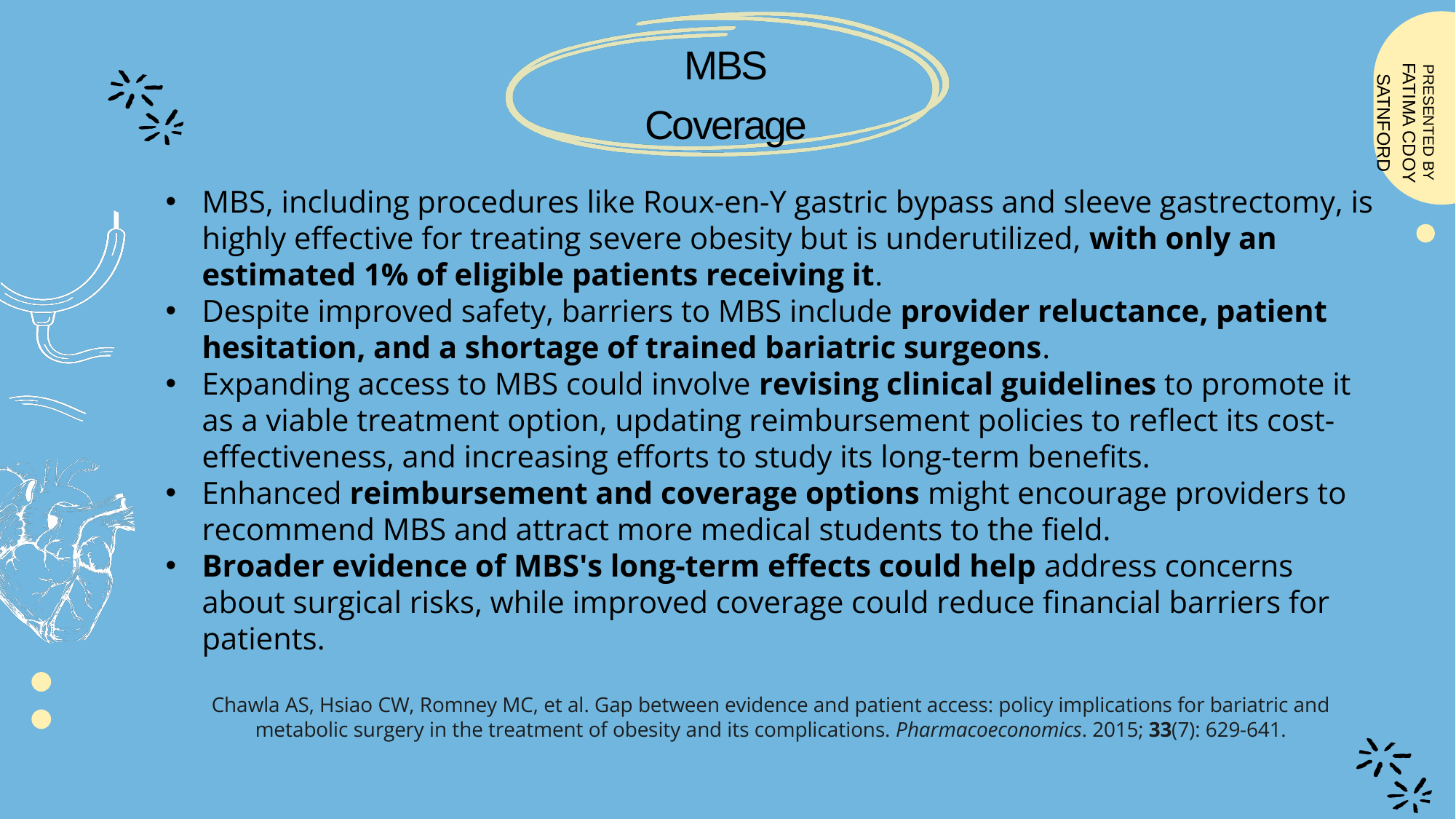

MBS
Coverage

FATIMA CDOY SATNFORD
PRESENTED BY
MBS, including procedures like Roux-en-Y gastric bypass and sleeve gastrectomy, is highly effective for treating severe obesity but is underutilized, with only an estimated 1% of eligible patients receiving it.
Despite improved safety, barriers to MBS include provider reluctance, patient hesitation, and a shortage of trained bariatric surgeons.
Expanding access to MBS could involve revising clinical guidelines to promote it as a viable treatment option, updating reimbursement policies to reflect its cost-effectiveness, and increasing efforts to study its long-term benefits.
Enhanced reimbursement and coverage options might encourage providers to recommend MBS and attract more medical students to the field.
Broader evidence of MBS's long-term effects could help address concerns about surgical risks, while improved coverage could reduce financial barriers for patients.

Chawla AS, Hsiao CW, Romney MC, et al. Gap between evidence and patient access: policy implications for bariatric and metabolic surgery in the treatment of obesity and its complications. Pharmacoeconomics. 2015; 33(7): 629-641.